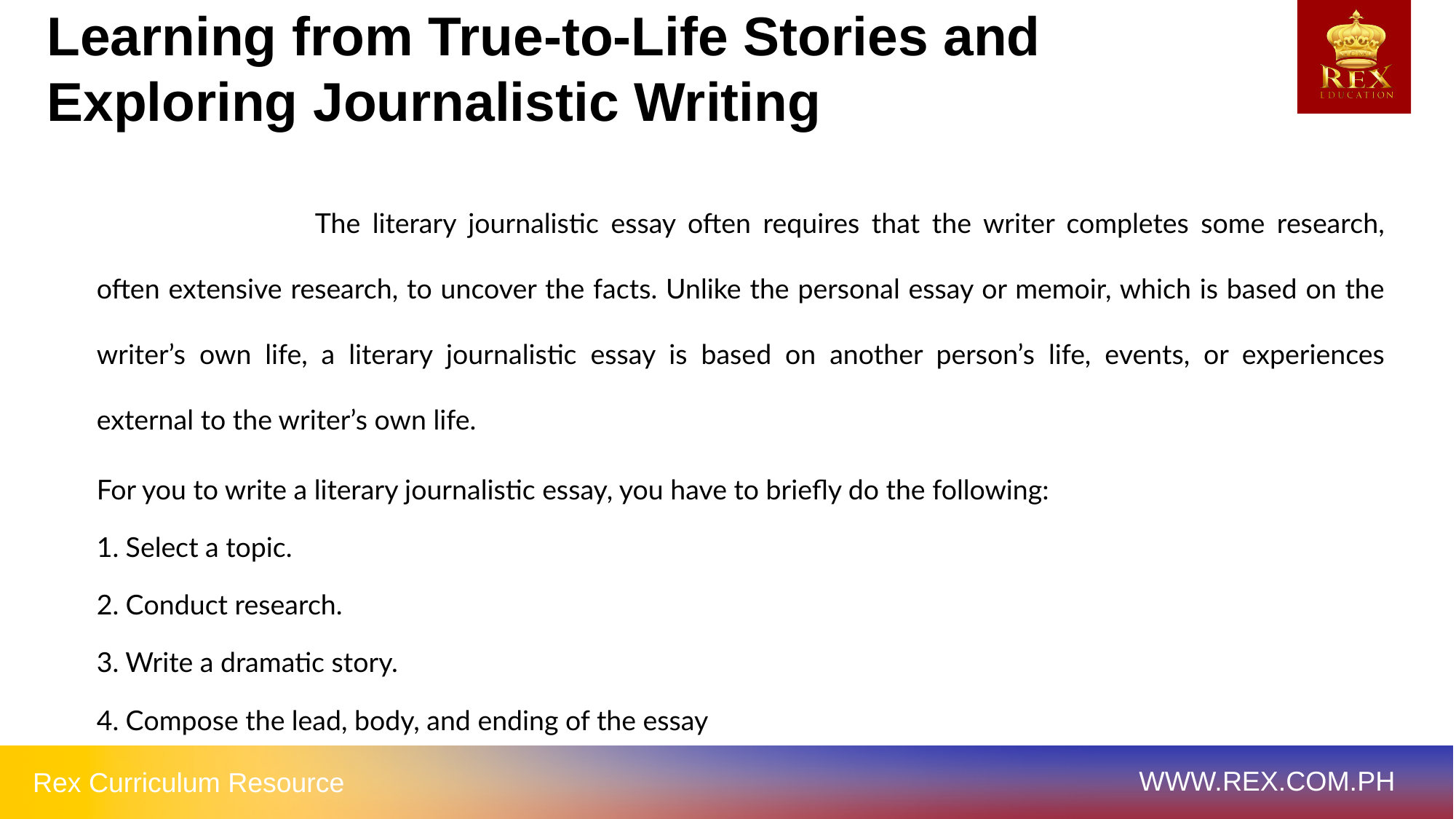

Learning from True-to-Life Stories and Exploring Journalistic Writing
		The literary journalistic essay often requires that the writer completes some research, often extensive research, to uncover the facts. Unlike the personal essay or memoir, which is based on the writer’s own life, a literary journalistic essay is based on another person’s life, events, or experiences external to the writer’s own life.
For you to write a literary journalistic essay, you have to briefly do the following:
1. Select a topic.
2. Conduct research.
3. Write a dramatic story.
4. Compose the lead, body, and ending of the essay